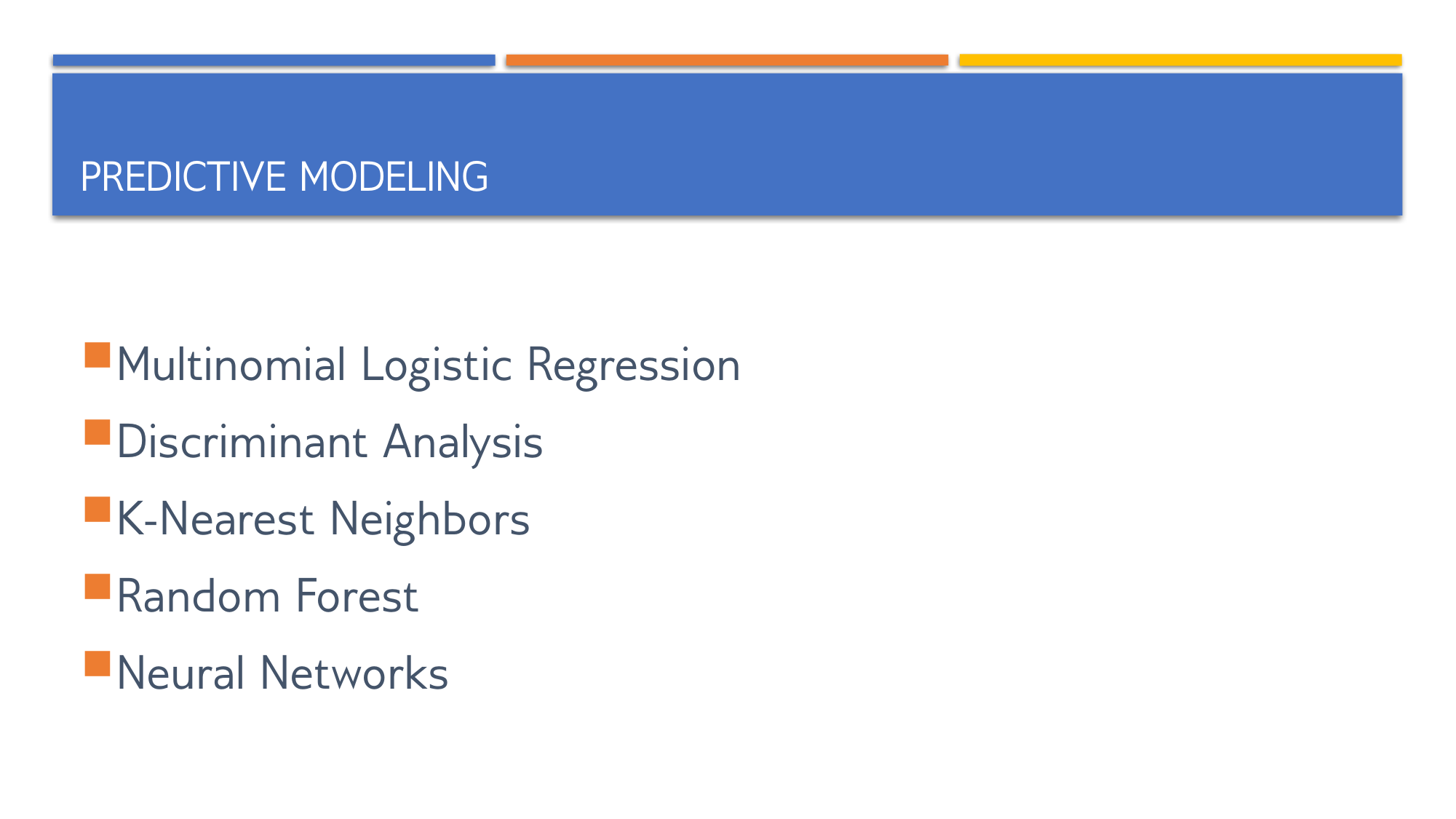

# Predictive modeling
Multinomial Logistic Regression
Discriminant Analysis
K-Nearest Neighbors
Random Forest
Neural Networks